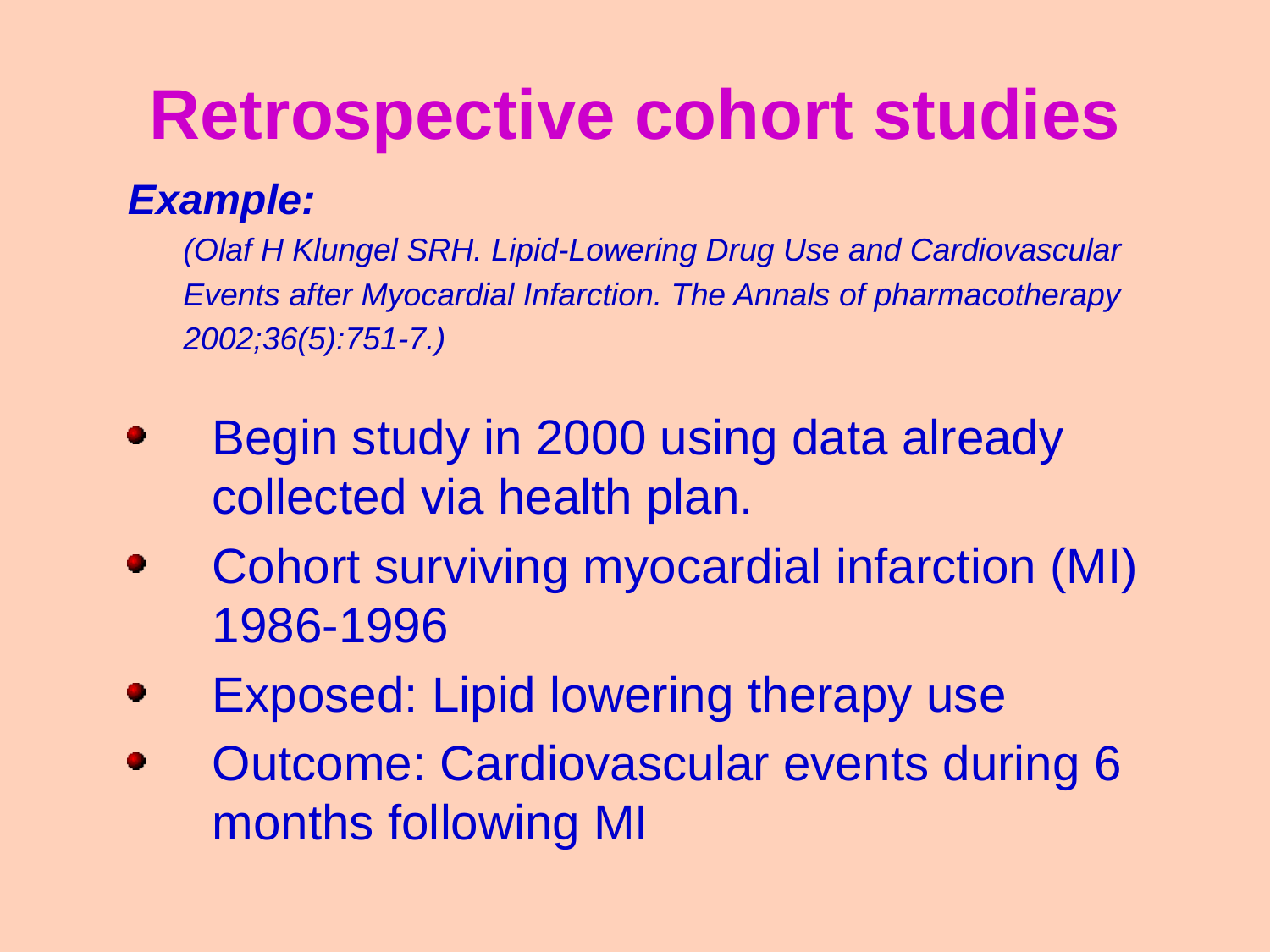

Retrospective cohort studies
Example:
(Olaf H Klungel SRH. Lipid-Lowering Drug Use and Cardiovascular
Events after Myocardial Infarction. The Annals of pharmacotherapy
2002;36(5):751-7.)

Begin study in 2000 using data already collected via health plan.
Cohort surviving myocardial infarction (MI) 1986-1996
Exposed: Lipid lowering therapy use
Outcome: Cardiovascular events during 6 months following MI